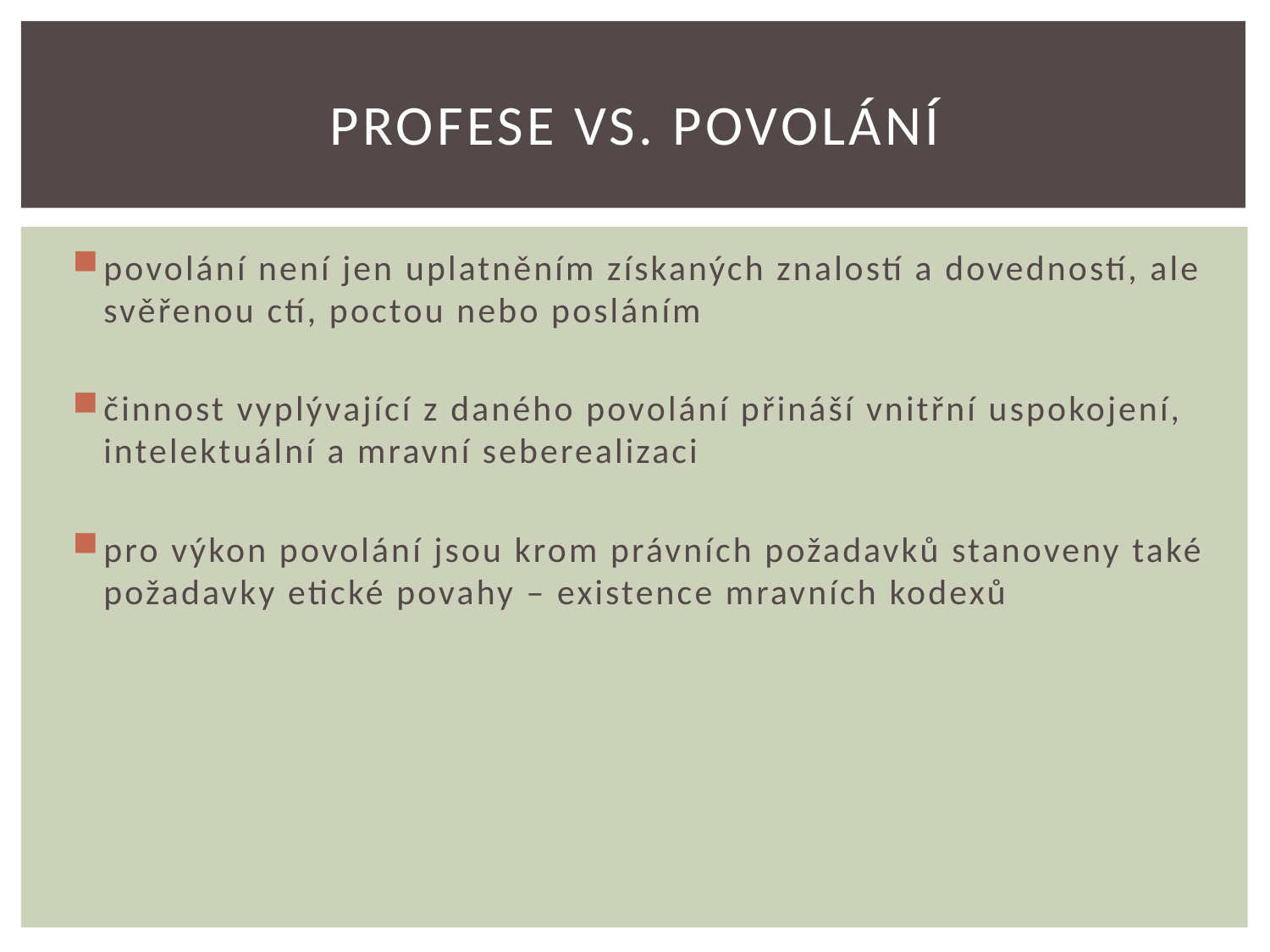

# Profese vs. povolání
povolání není jen uplatněním získaných znalostí a dovedností, ale svěřenou ctí, poctou nebo posláním

činnost vyplývající z daného povolání přináší vnitřní uspokojení, intelektuální a mravní seberealizaci

pro výkon povolání jsou krom právních požadavků stanoveny také požadavky etické povahy – existence mravních kodexů